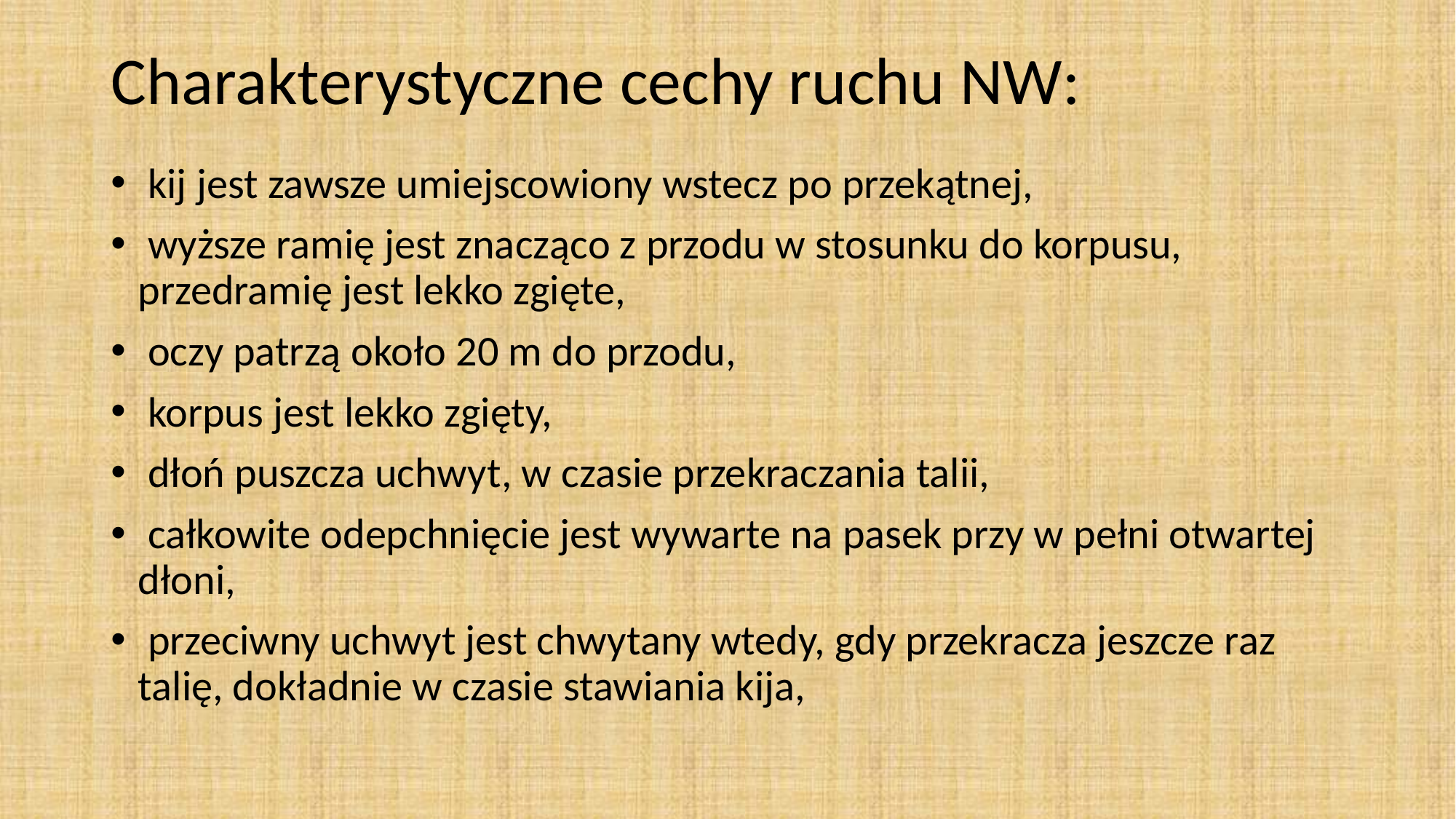

# Charakterystyczne cechy ruchu NW:
 kij jest zawsze umiejscowiony wstecz po przekątnej,
 wyższe ramię jest znacząco z przodu w stosunku do korpusu, przedramię jest lekko zgięte,
 oczy patrzą około 20 m do przodu,
 korpus jest lekko zgięty,
 dłoń puszcza uchwyt, w czasie przekraczania talii,
 całkowite odepchnięcie jest wywarte na pasek przy w pełni otwartej dłoni,
 przeciwny uchwyt jest chwytany wtedy, gdy przekracza jeszcze raz talię, dokładnie w czasie stawiania kija,